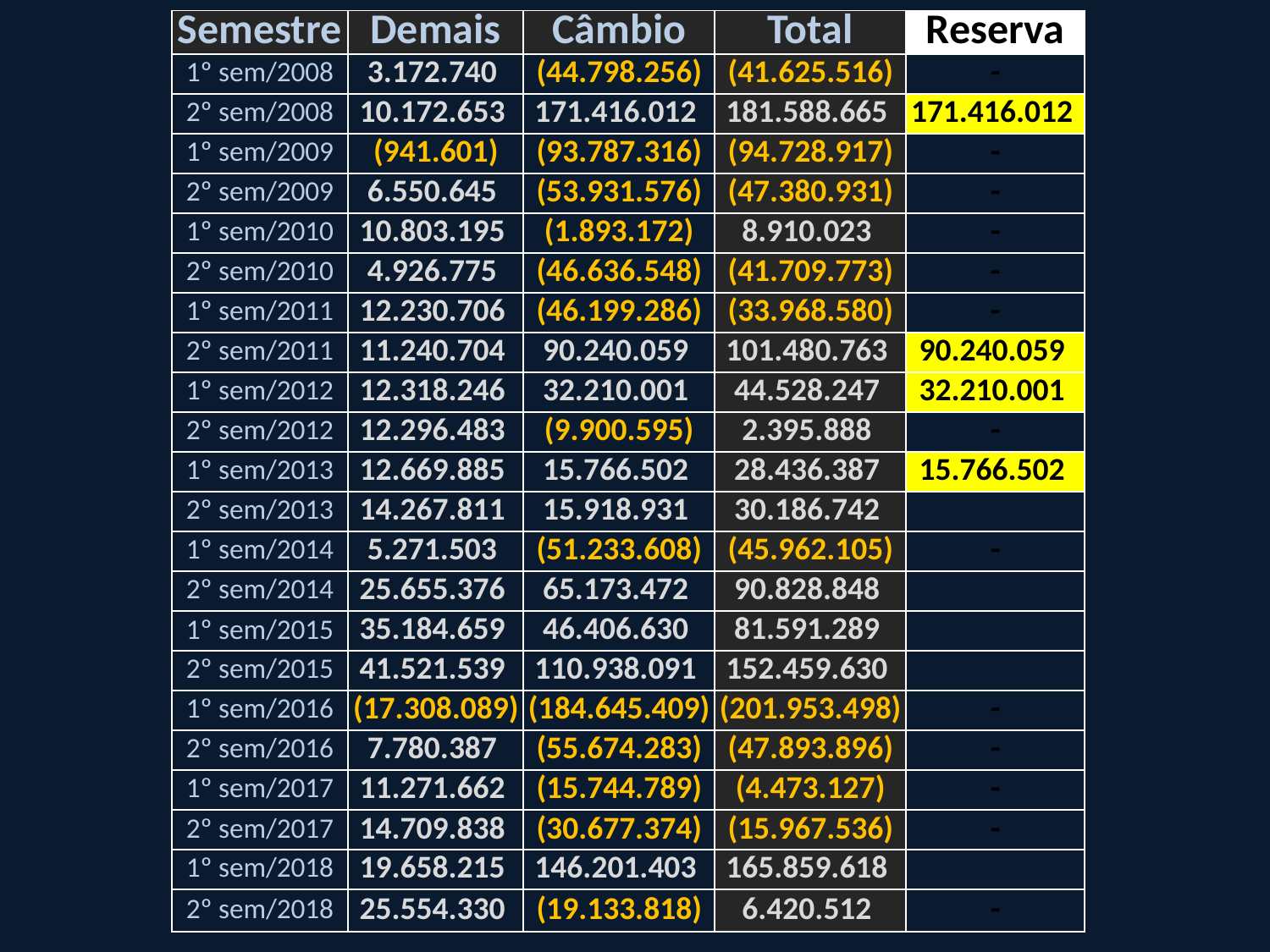

| Semestre | Demais | Câmbio | Total | Reserva |
| --- | --- | --- | --- | --- |
| 1º sem/2008 | 3.172.740 | (44.798.256) | (41.625.516) | - |
| 2º sem/2008 | 10.172.653 | 171.416.012 | 181.588.665 | 171.416.012 |
| 1º sem/2009 | (941.601) | (93.787.316) | (94.728.917) | - |
| 2º sem/2009 | 6.550.645 | (53.931.576) | (47.380.931) | - |
| 1º sem/2010 | 10.803.195 | (1.893.172) | 8.910.023 | - |
| 2º sem/2010 | 4.926.775 | (46.636.548) | (41.709.773) | - |
| 1º sem/2011 | 12.230.706 | (46.199.286) | (33.968.580) | - |
| 2º sem/2011 | 11.240.704 | 90.240.059 | 101.480.763 | 90.240.059 |
| 1º sem/2012 | 12.318.246 | 32.210.001 | 44.528.247 | 32.210.001 |
| 2º sem/2012 | 12.296.483 | (9.900.595) | 2.395.888 | - |
| 1º sem/2013 | 12.669.885 | 15.766.502 | 28.436.387 | 15.766.502 |
| 2º sem/2013 | 14.267.811 | 15.918.931 | 30.186.742 |  |
| 1º sem/2014 | 5.271.503 | (51.233.608) | (45.962.105) | - |
| 2º sem/2014 | 25.655.376 | 65.173.472 | 90.828.848 |  |
| 1º sem/2015 | 35.184.659 | 46.406.630 | 81.591.289 |  |
| 2º sem/2015 | 41.521.539 | 110.938.091 | 152.459.630 |  |
| 1º sem/2016 | (17.308.089) | (184.645.409) | (201.953.498) | - |
| 2º sem/2016 | 7.780.387 | (55.674.283) | (47.893.896) | - |
| 1º sem/2017 | 11.271.662 | (15.744.789) | (4.473.127) | - |
| 2º sem/2017 | 14.709.838 | (30.677.374) | (15.967.536) | - |
| 1º sem/2018 | 19.658.215 | 146.201.403 | 165.859.618 |  |
| 2º sem/2018 | 25.554.330 | (19.133.818) | 6.420.512 | - |